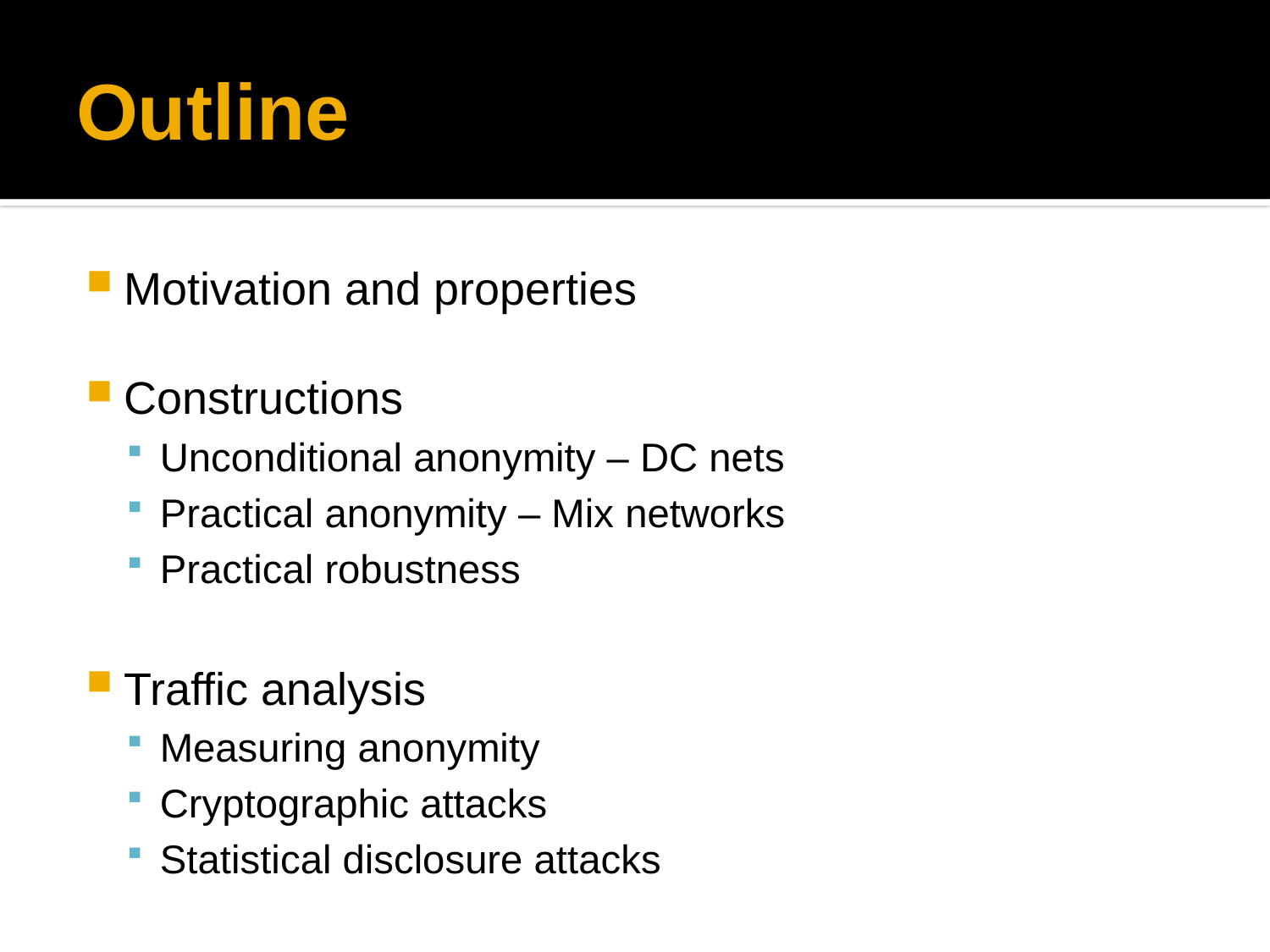

# Outline
Motivation and properties

Constructions
Unconditional anonymity – DC nets
Practical anonymity – Mix networks
Practical robustness

Traffic analysis
Measuring anonymity
Cryptographic attacks
Statistical disclosure attacks